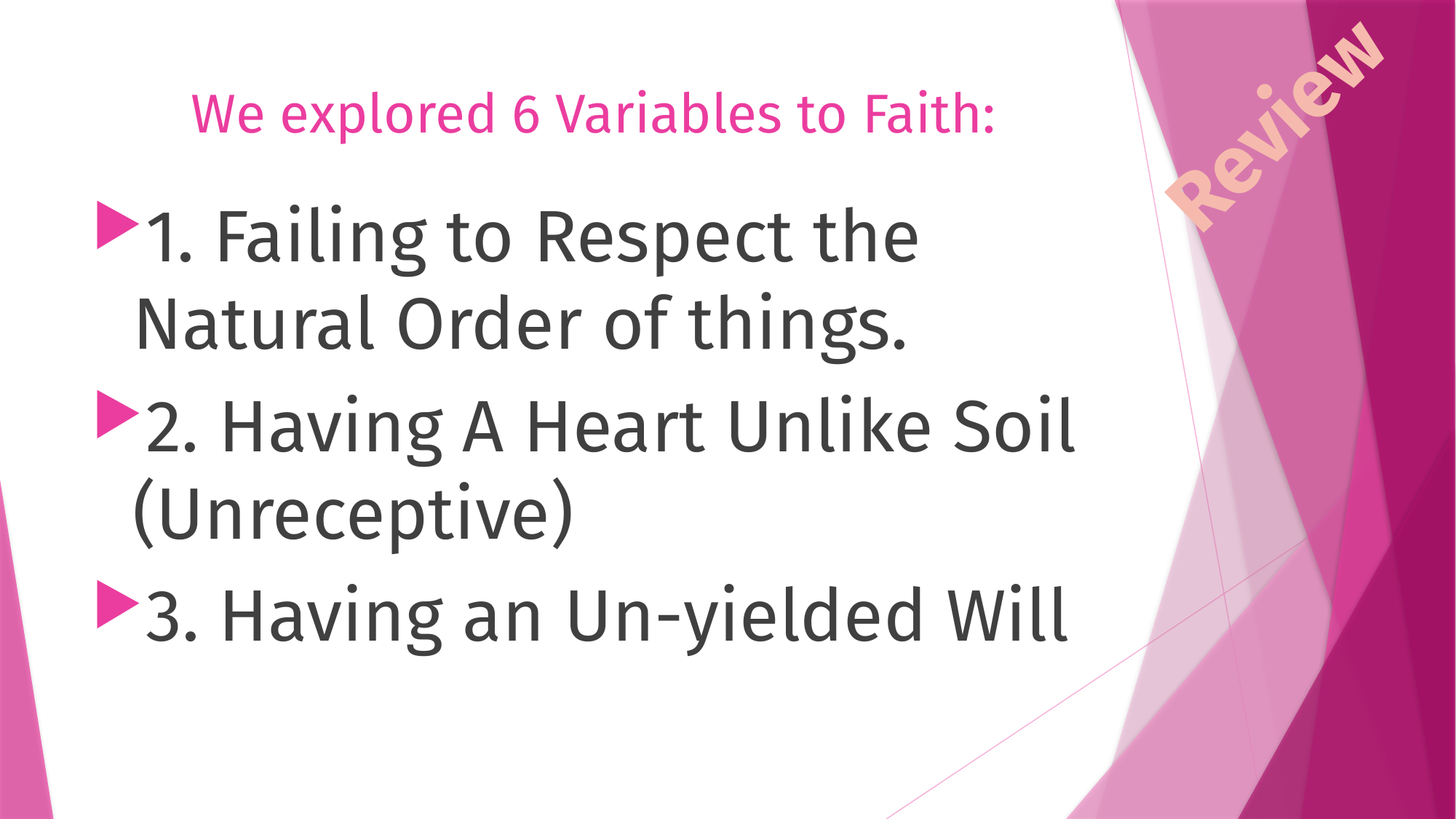

Review
# We explored 6 Variables to Faith:
1. Failing to Respect the Natural Order of things.
2. Having A Heart Unlike Soil (Unreceptive)
3. Having an Un-yielded Will